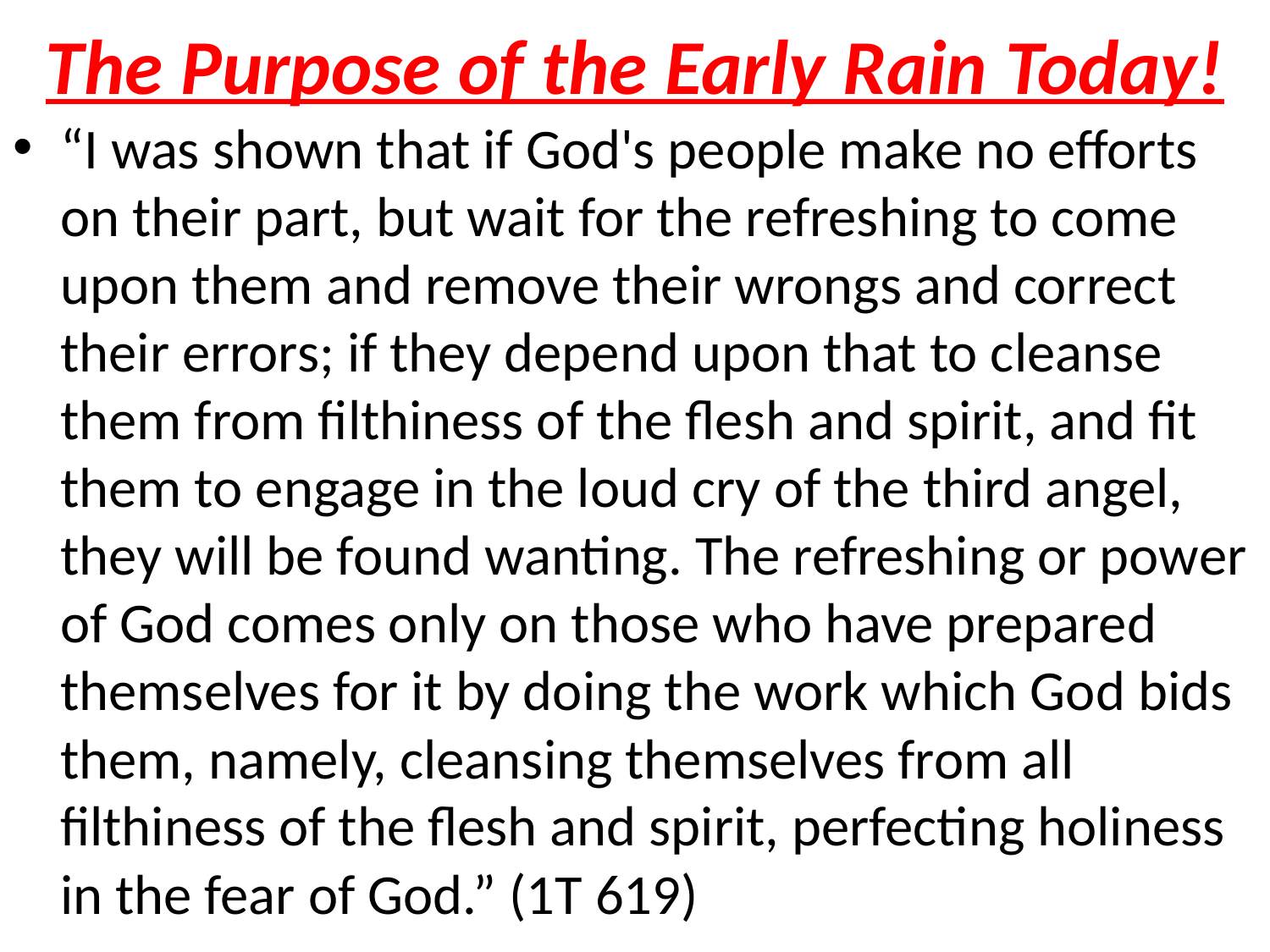

# The Purpose of the Early Rain Today!
“I was shown that if God's people make no efforts on their part, but wait for the refreshing to come upon them and remove their wrongs and correct their errors; if they depend upon that to cleanse them from filthiness of the flesh and spirit, and fit them to engage in the loud cry of the third angel, they will be found wanting. The refreshing or power of God comes only on those who have prepared themselves for it by doing the work which God bids them, namely, cleansing themselves from all filthiness of the flesh and spirit, perfecting holiness in the fear of God.” (1T 619)